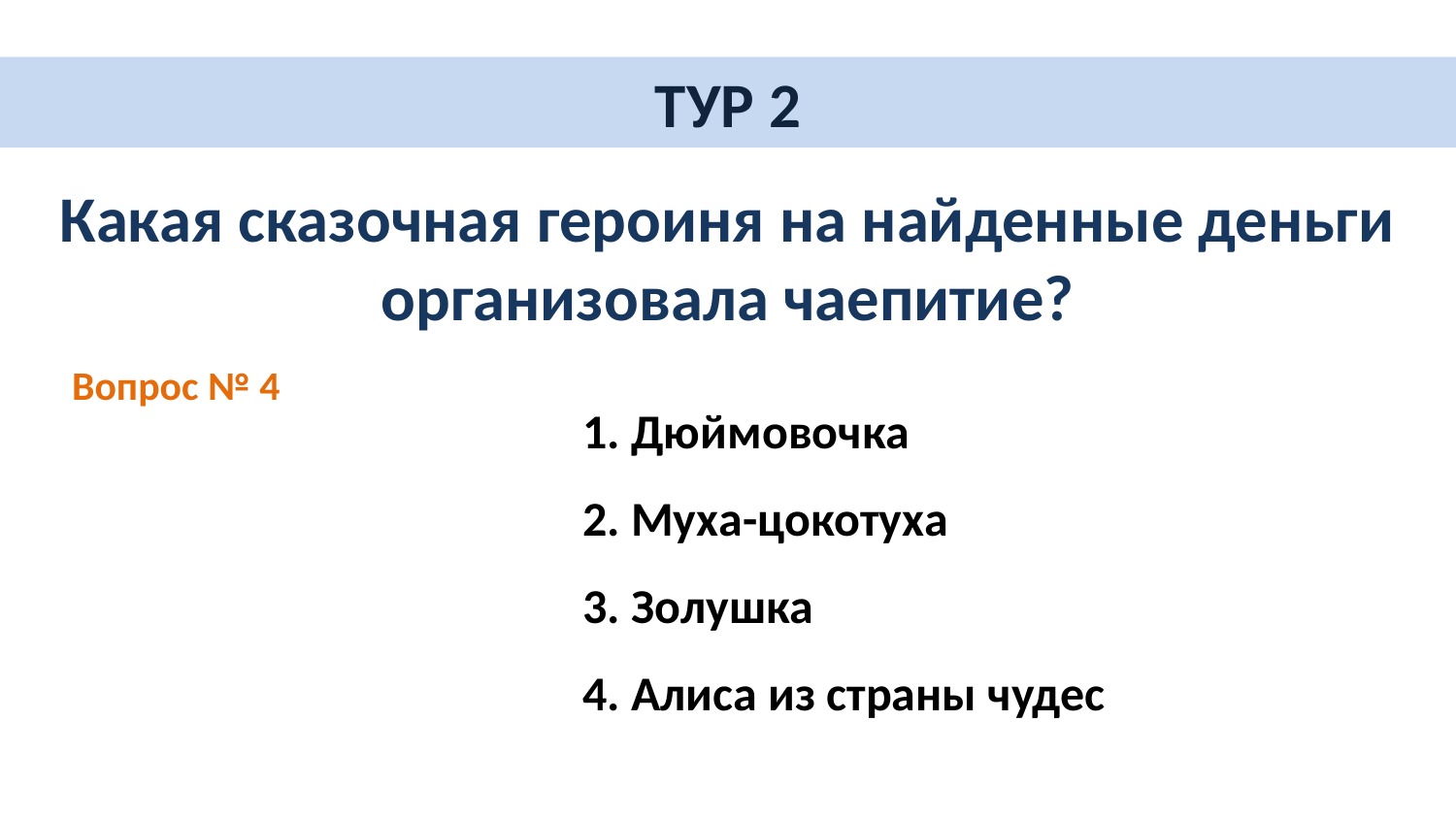

# ТУР 2
Какая сказочная героиня на найденные деньги организовала чаепитие?

Вопрос № 4
1. Дюймовочка
2. Муха-цокотуха
3. Золушка
4. Алиса из страны чудес